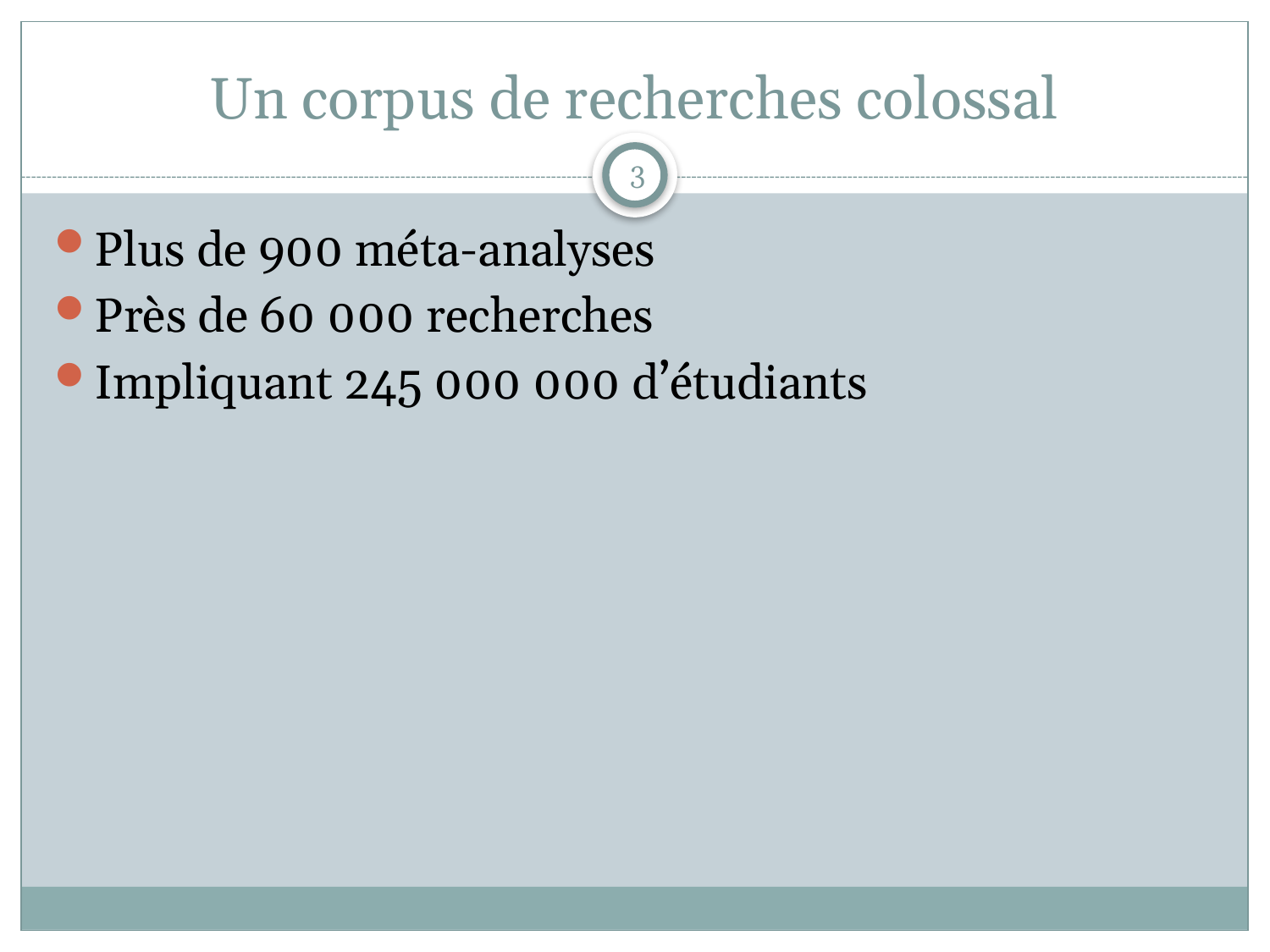

# Un corpus de recherches colossal
3
Plus de 900 méta-analyses
Près de 60 000 recherches
Impliquant 245 000 000 d’étudiants